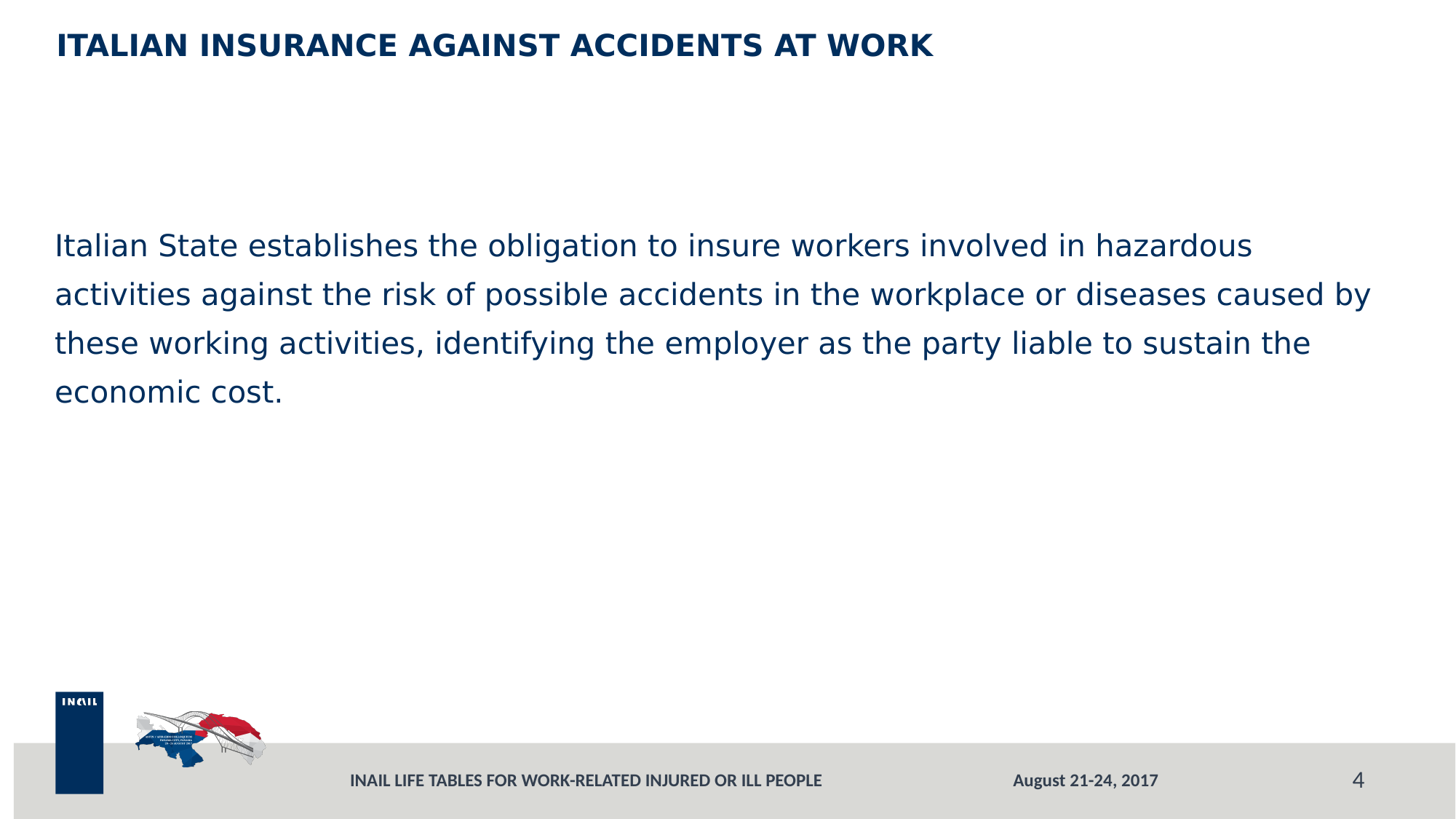

# ITALIAN INSURANCE AGAINST ACCIDENTS AT WORK
Italian State establishes the obligation to insure workers involved in hazardous  activities against the risk of possible accidents in the workplace or diseases caused by these working activities, identifying the employer as the party liable to sustain the economic cost.

4
August 21-24, 2017
INAIL LIFE TABLES FOR WORK-RELATED INJURED OR ILL PEOPLE